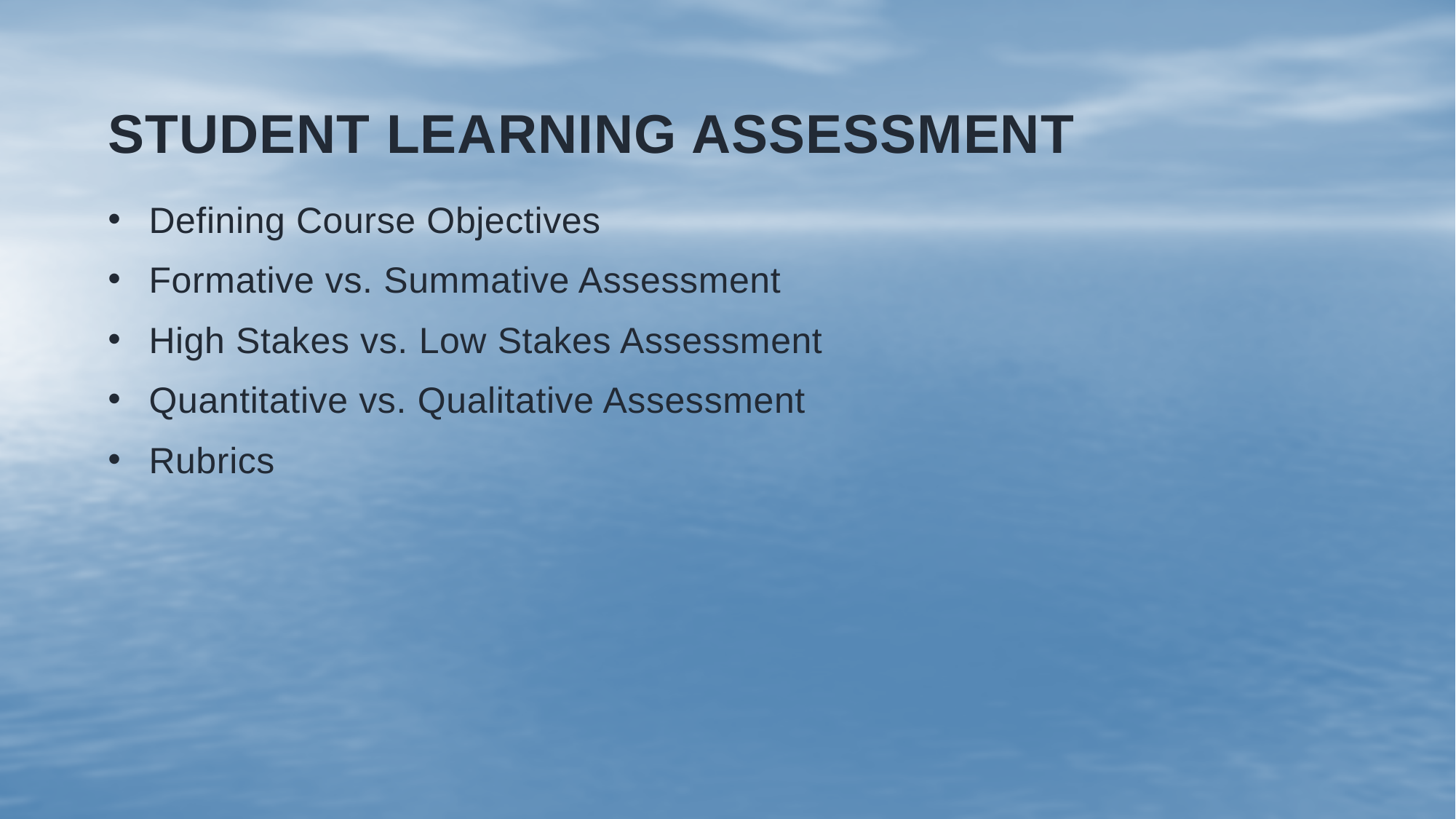

# Student learning assessment
Defining Course Objectives
Formative vs. Summative Assessment
High Stakes vs. Low Stakes Assessment
Quantitative vs. Qualitative Assessment
Rubrics